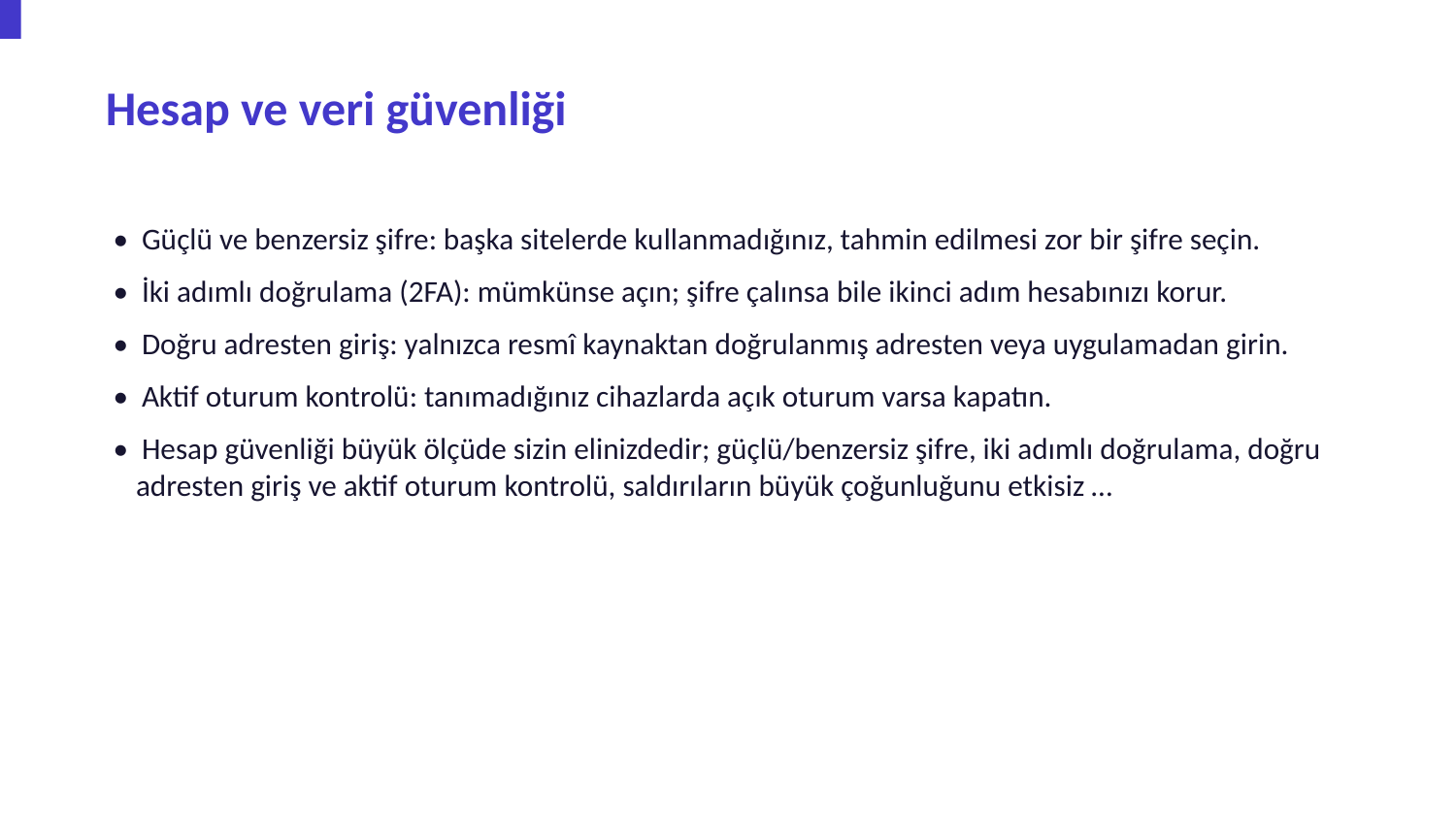

Hesap ve veri güvenliği
•  Güçlü ve benzersiz şifre: başka sitelerde kullanmadığınız, tahmin edilmesi zor bir şifre seçin.
•  İki adımlı doğrulama (2FA): mümkünse açın; şifre çalınsa bile ikinci adım hesabınızı korur.
•  Doğru adresten giriş: yalnızca resmî kaynaktan doğrulanmış adresten veya uygulamadan girin.
•  Aktif oturum kontrolü: tanımadığınız cihazlarda açık oturum varsa kapatın.
•  Hesap güvenliği büyük ölçüde sizin elinizdedir; güçlü/benzersiz şifre, iki adımlı doğrulama, doğru adresten giriş ve aktif oturum kontrolü, saldırıların büyük çoğunluğunu etkisiz …